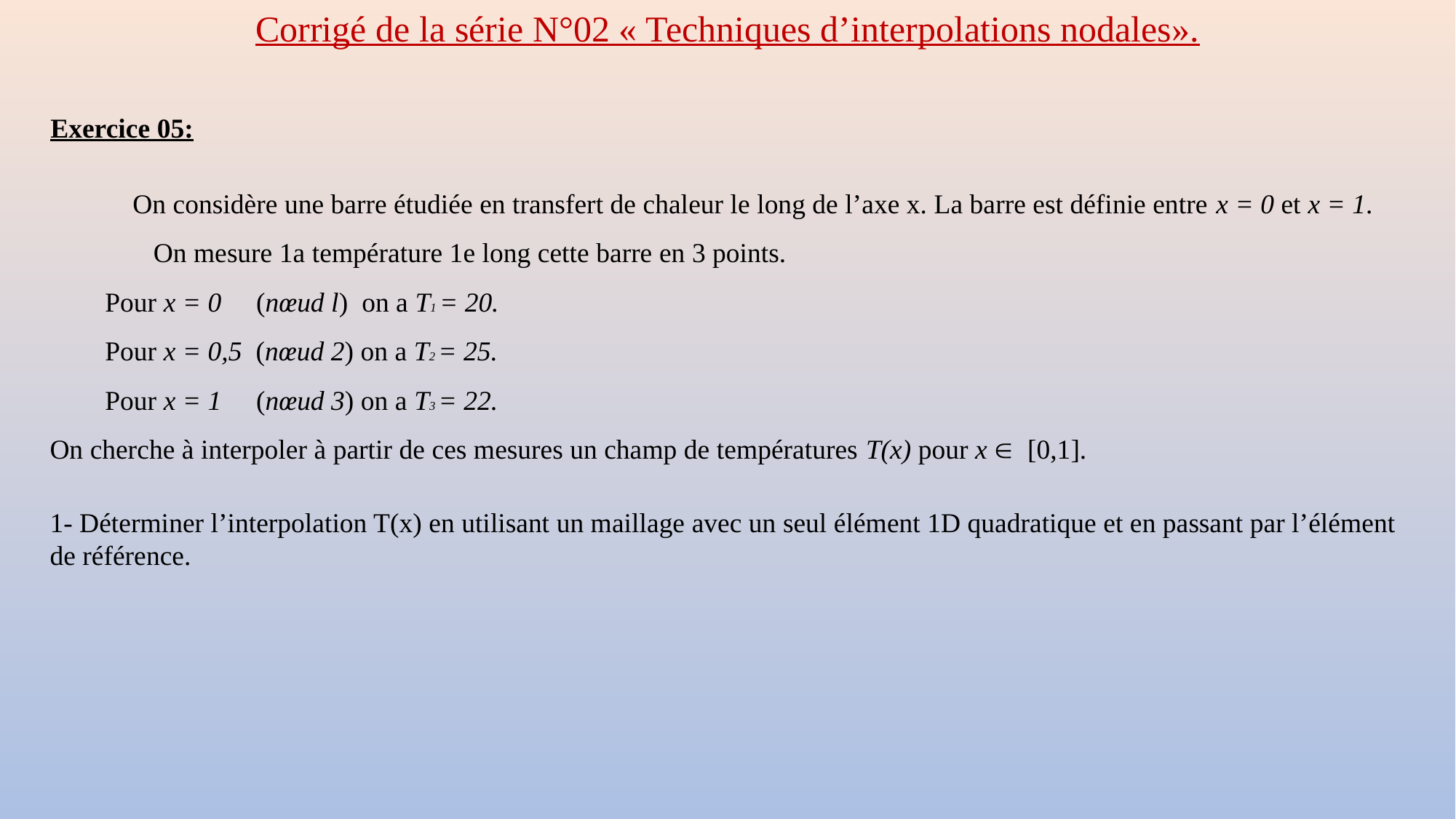

Corrigé de la série N°02 « Techniques d’interpolations nodales».
Exercice 05:
            On considère une barre étudiée en transfert de chaleur le long de l’axe x. La barre est définie entre x = 0 et x = 1.                     On mesure 1a température 1e long cette barre en 3 points.
        Pour x = 0     (nœud l)  on a T1 = 20.
        Pour x = 0,5  (nœud 2) on a T2 = 25.
        Pour x = 1     (nœud 3) on a T3 = 22.
On cherche à interpoler à partir de ces mesures un champ de températures T(x) pour x ∈ [0,1].
1- Déterminer l’interpolation T(x) en utilisant un maillage avec un seul élément 1D quadratique et en passant par l’élément de référence.